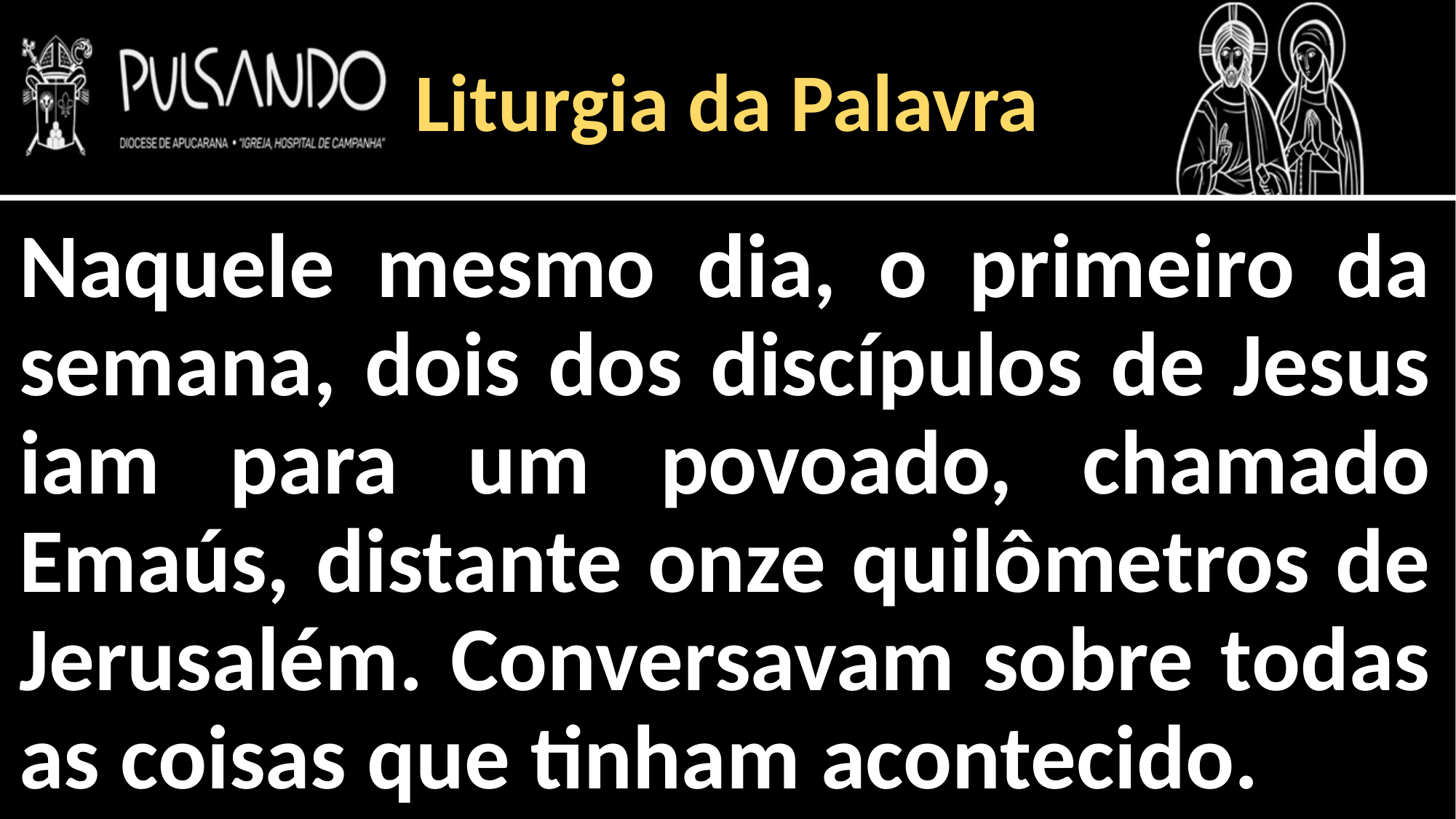

Liturgia da Palavra
Naquele mesmo dia, o primeiro da semana, dois dos discípulos de Jesus iam para um povoado, chamado Emaús, distante onze quilômetros de Jerusalém. Conversavam sobre todas as coisas que tinham acontecido.